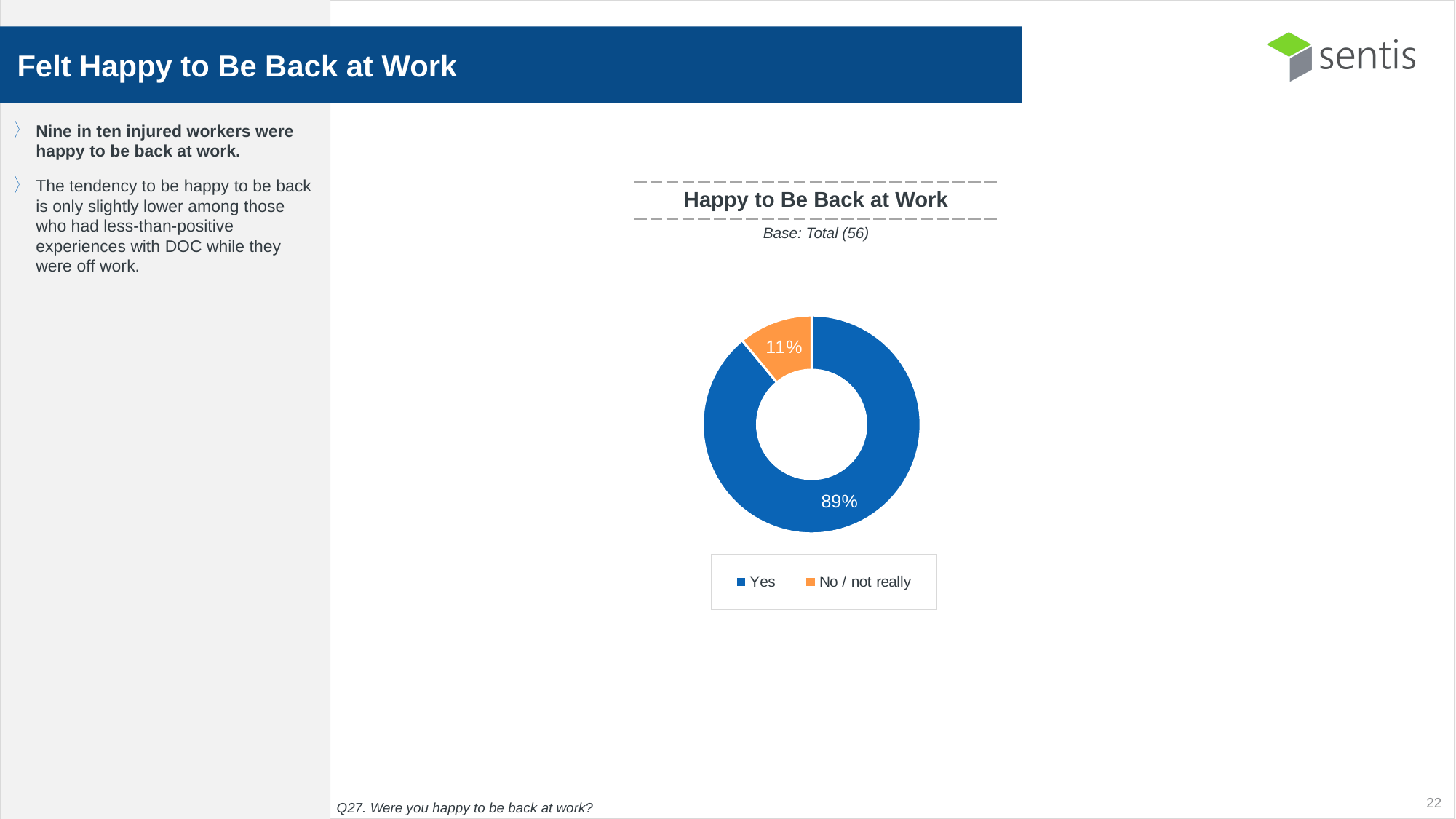

Nine in ten injured workers were happy to be back at work.
The tendency to be happy to be back is only slightly lower among those who had less-than-positive experiences with DOC while they were off work.
Felt Happy to Be Back at Work
| Happy to Be Back at Work |
| --- |
| Base: Total (56) |

### Chart

| Category | Segments |
|---|---|
| Yes | 0.89 |
| No / not really | 0.11 |
Q27. Were you happy to be back at work?
22